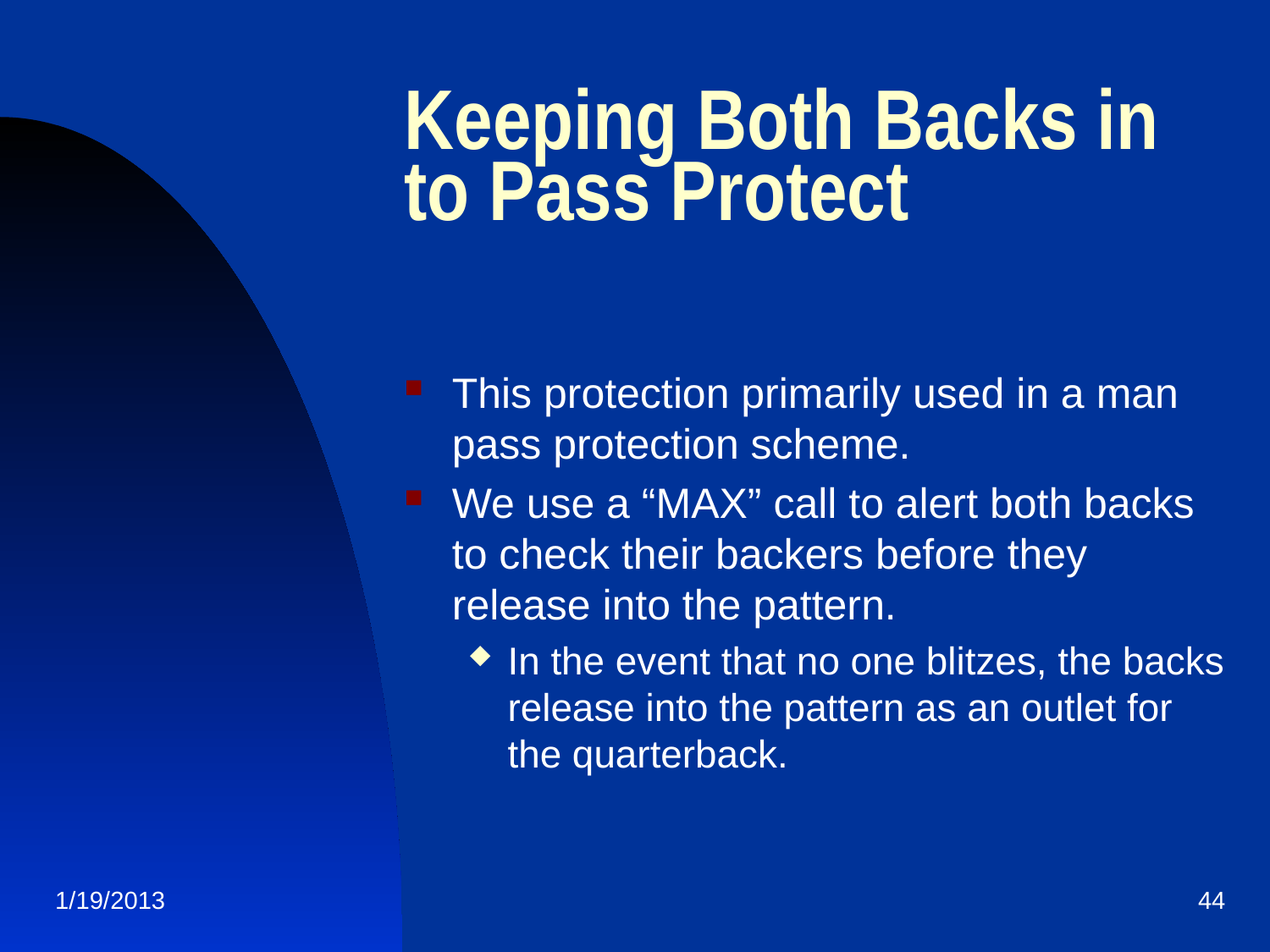

# Keeping Both Backs in to Pass Protect
This protection primarily used in a man pass protection scheme.
We use a “MAX” call to alert both backs to check their backers before they release into the pattern.
In the event that no one blitzes, the backs release into the pattern as an outlet for the quarterback.
1/19/2013
44